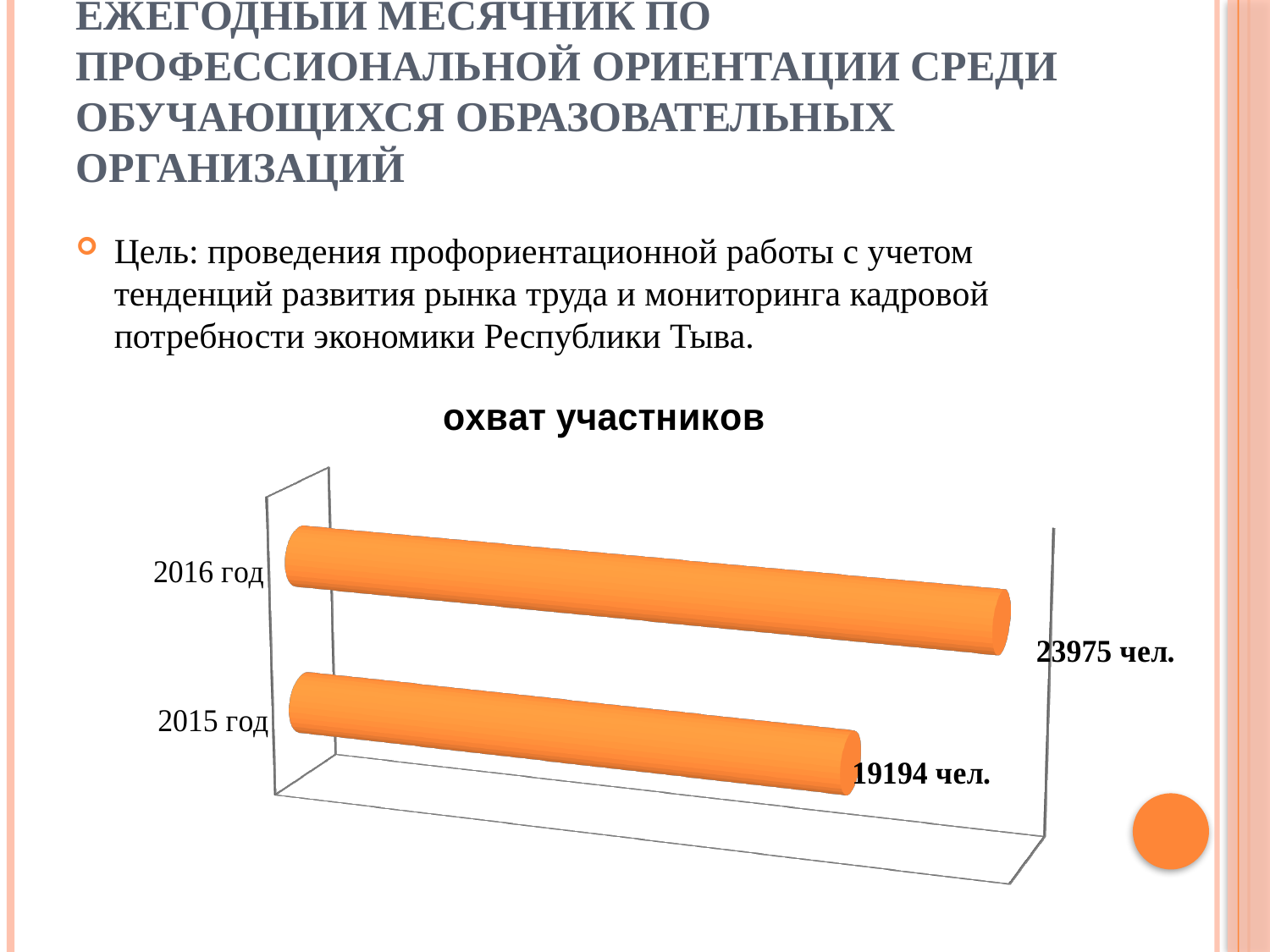

# Ежегодный месячник по профессиональной ориентации среди обучающихся образовательных организаций
Цель: проведения профориентационной работы с учетом тенденций развития рынка труда и мониторинга кадровой потребности экономики Республики Тыва.

[unsupported chart]